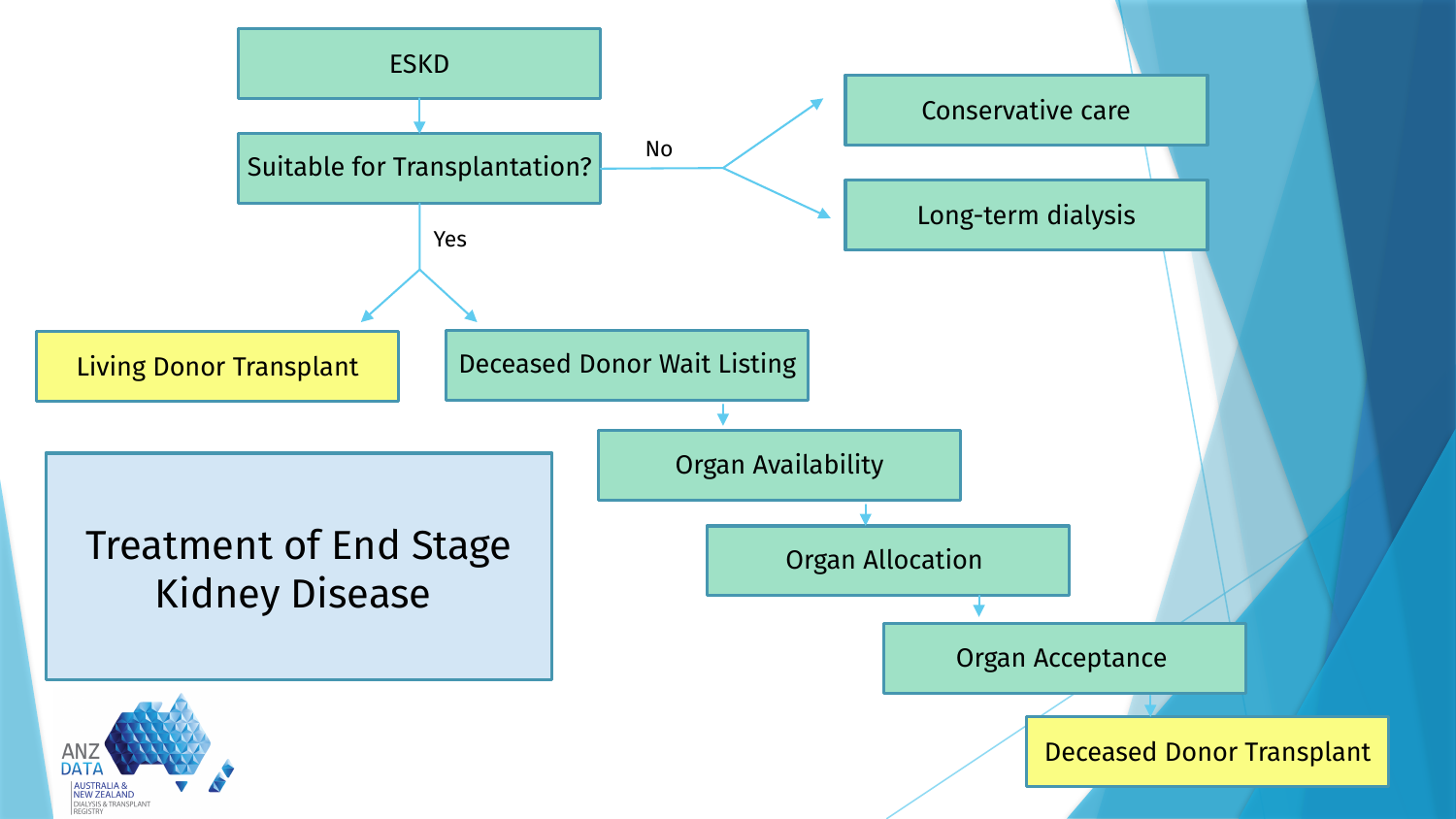

ESKD

Conservative care
No

Suitable for Transplantation?

Long-term dialysis
Yes

Deceased Donor Wait Listing
Living Donor Transplant

Organ Availability

Treatment of End Stage Kidney Disease

Organ Allocation

Organ Acceptance

Deceased Donor Transplant